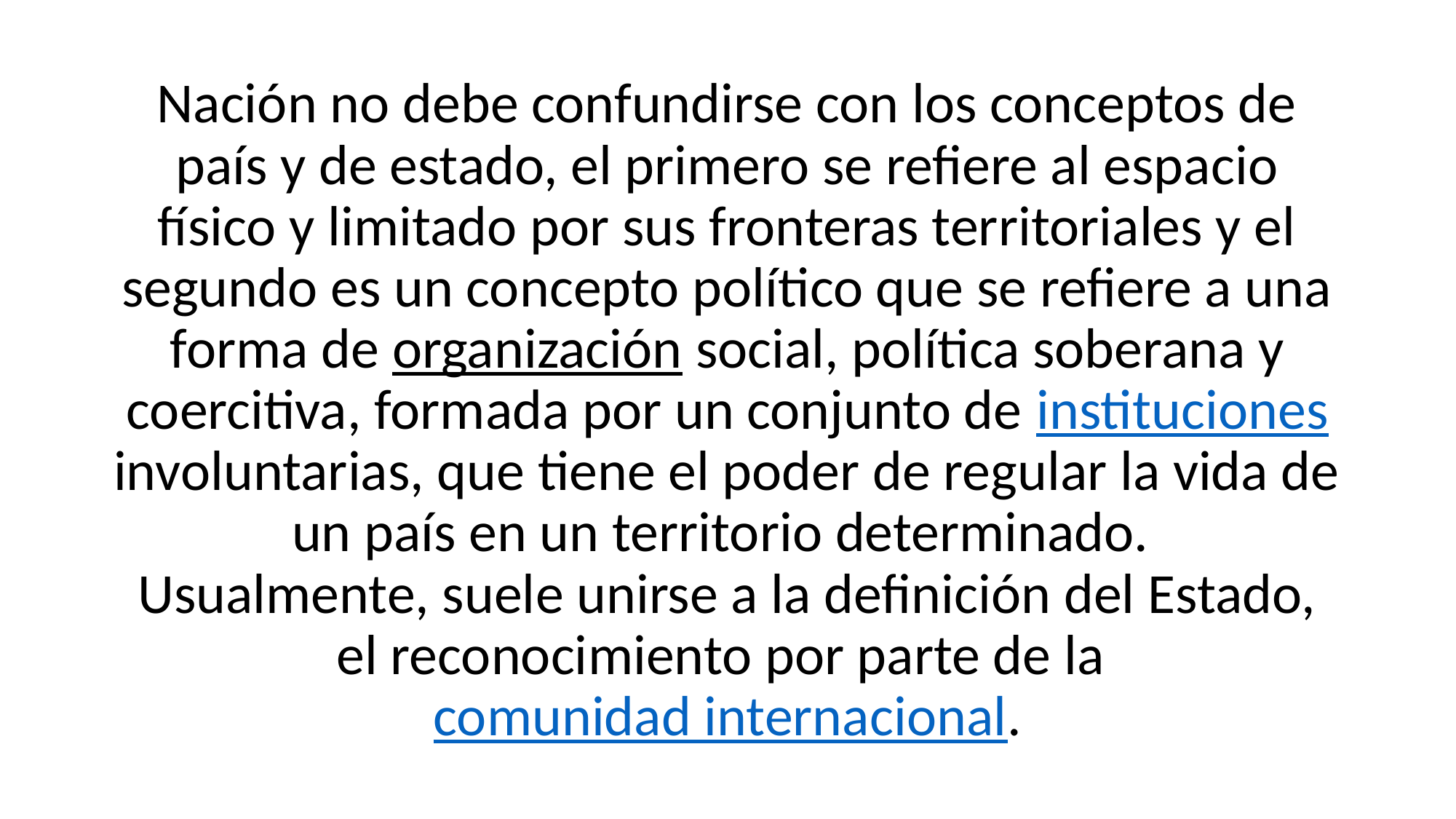

# Nación no debe confundirse con los conceptos de país y de estado, el primero se refiere al espacio físico y limitado por sus fronteras territoriales y el segundo es un concepto político que se refiere a una forma de organización social, política soberana y coercitiva, formada por un conjunto de instituciones involuntarias, que tiene el poder de regular la vida de un país en un territorio determinado. Usualmente, suele unirse a la definición del Estado, el reconocimiento por parte de la comunidad internacional.